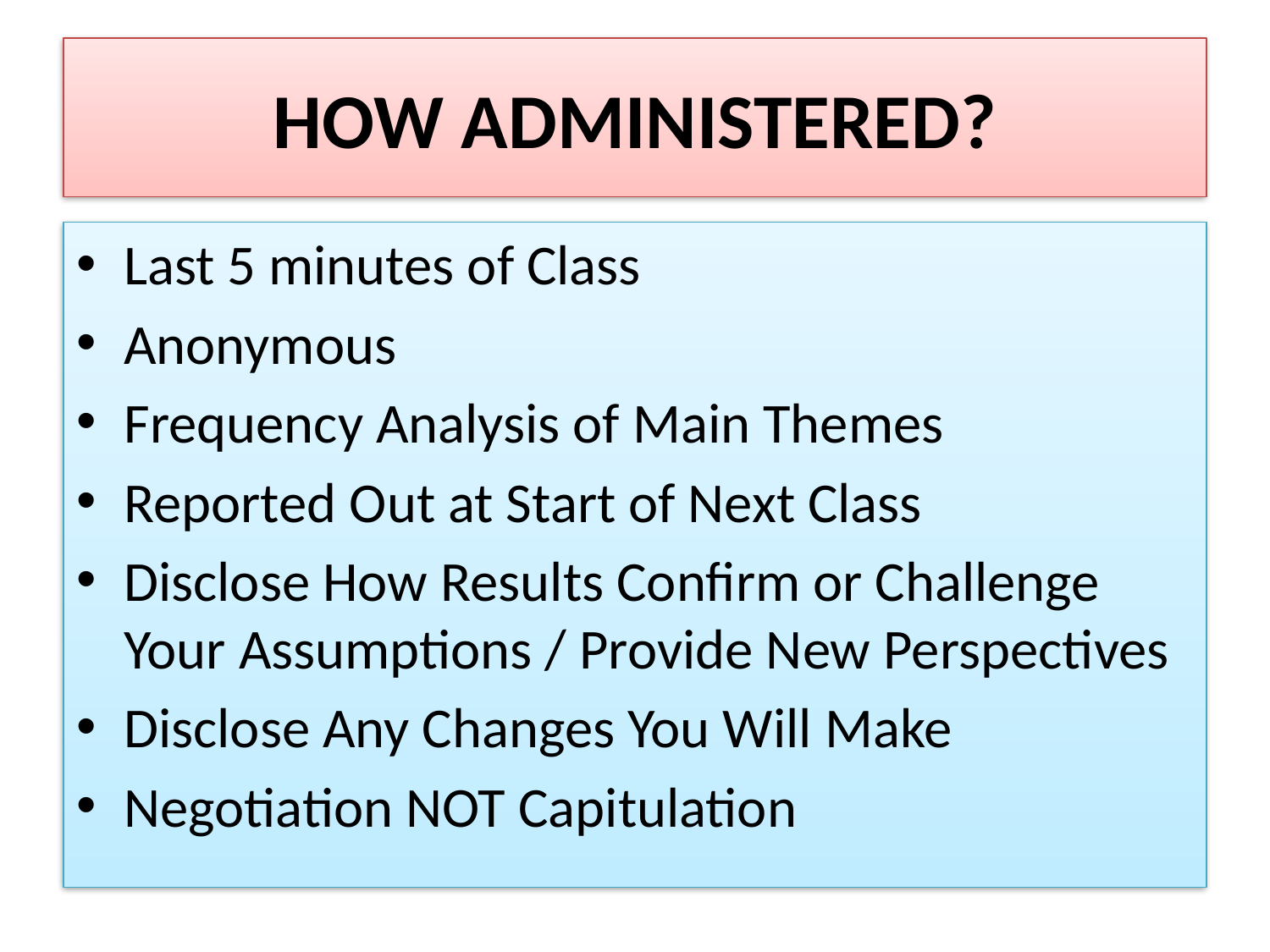

# HOW ADMINISTERED?
Last 5 minutes of Class
Anonymous
Frequency Analysis of Main Themes
Reported Out at Start of Next Class
Disclose How Results Confirm or Challenge Your Assumptions / Provide New Perspectives
Disclose Any Changes You Will Make
Negotiation NOT Capitulation